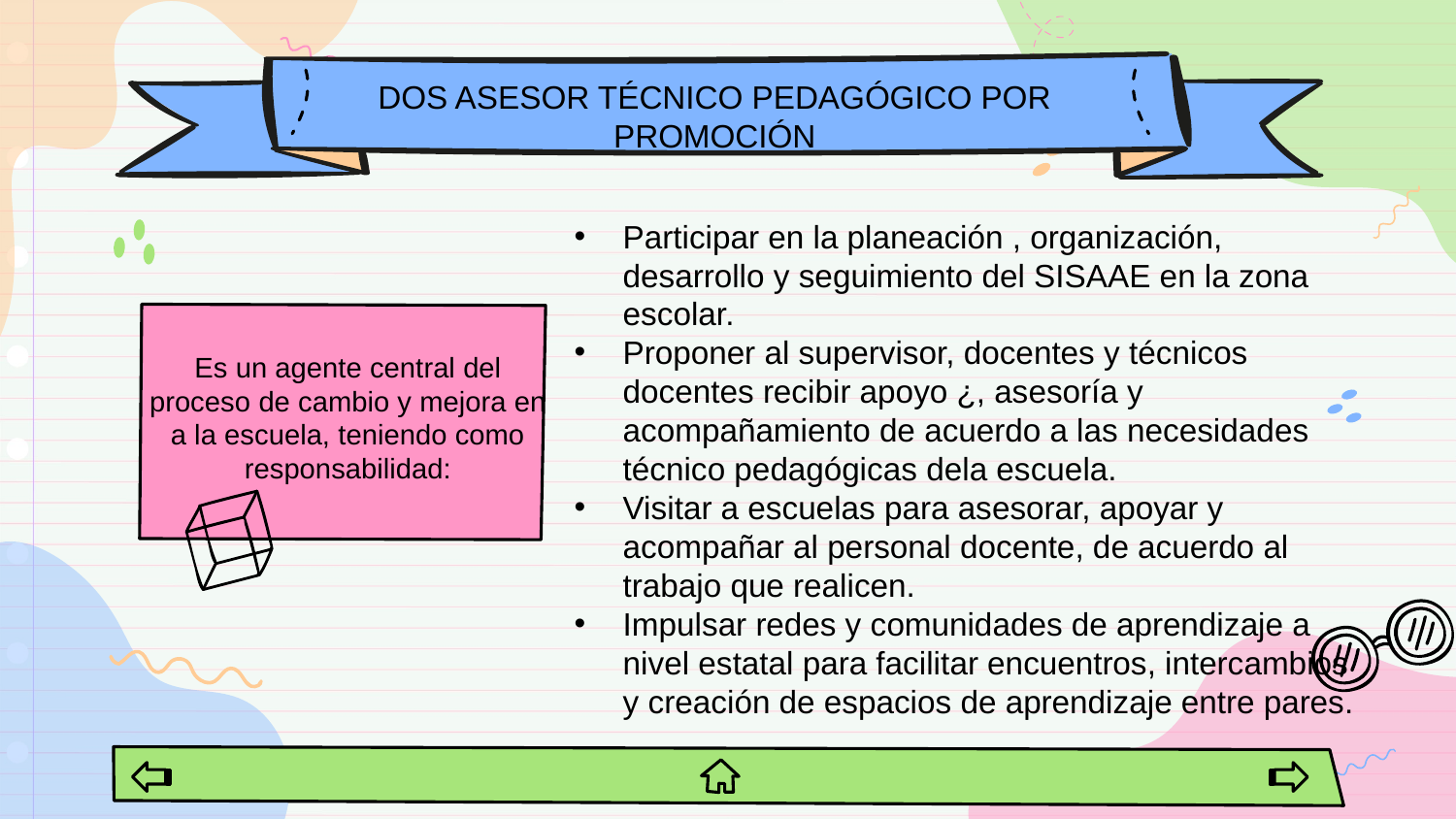

# DOS ASESOR TÉCNICO PEDAGÓGICO POR PROMOCIÓN

Es un agente central del proceso de cambio y mejora en a la escuela, teniendo como responsabilidad:
Participar en la planeación , organización, desarrollo y seguimiento del SISAAE en la zona escolar.
Proponer al supervisor, docentes y técnicos docentes recibir apoyo ¿, asesoría y acompañamiento de acuerdo a las necesidades técnico pedagógicas dela escuela.
Visitar a escuelas para asesorar, apoyar y acompañar al personal docente, de acuerdo al trabajo que realicen.
Impulsar redes y comunidades de aprendizaje a nivel estatal para facilitar encuentros, intercambios y creación de espacios de aprendizaje entre pares.